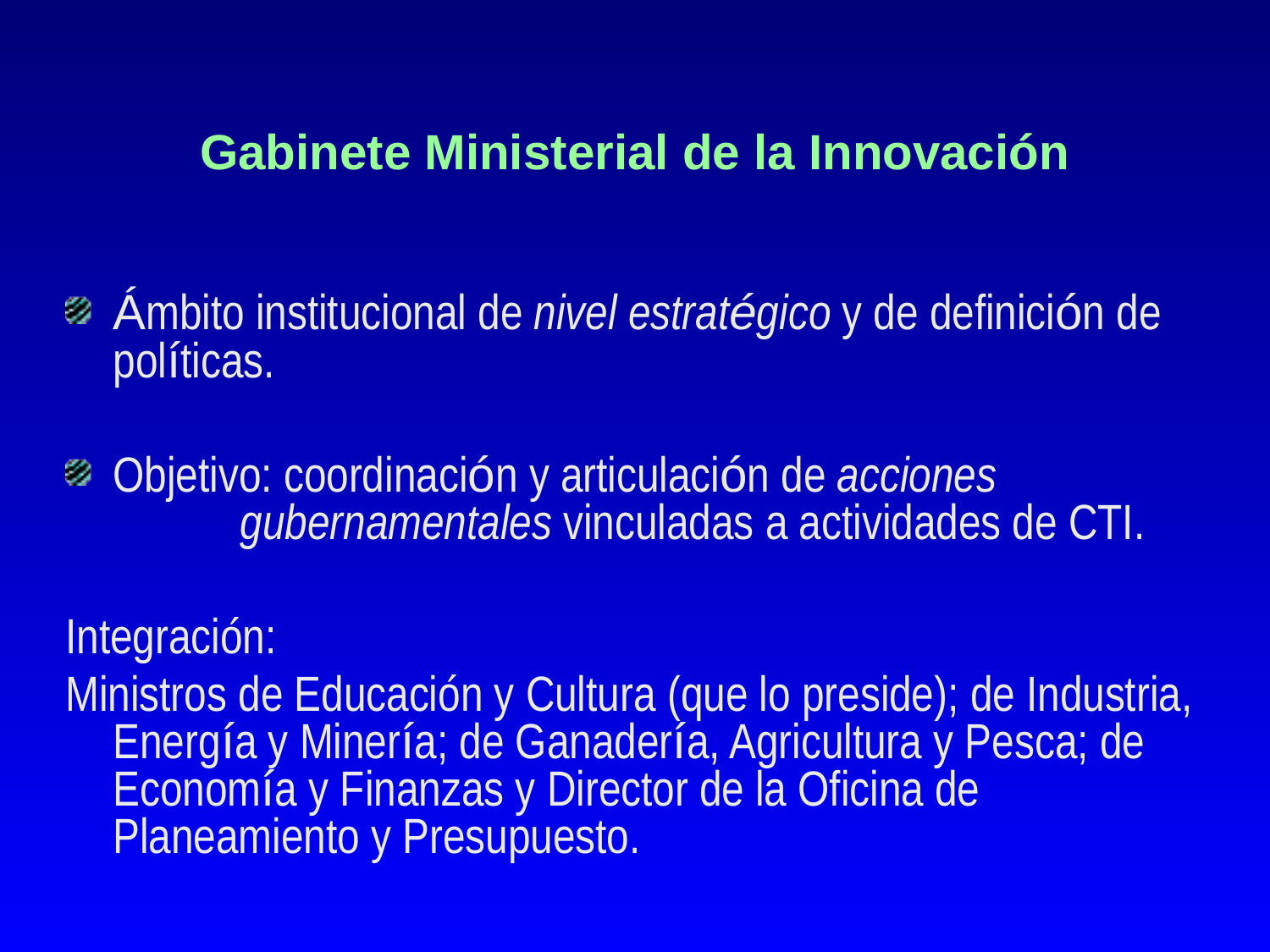

# Gabinete Ministerial de la Innovación

Ámbito institucional de nivel estratégico y de definición de políticas.

Objetivo: coordinación y articulación de acciones 		gubernamentales vinculadas a actividades de CTI.

Integración:
Ministros de Educación y Cultura (que lo preside); de Industria, Energía y Minería; de Ganadería, Agricultura y Pesca; de Economía y Finanzas y Director de la Oficina de Planeamiento y Presupuesto.